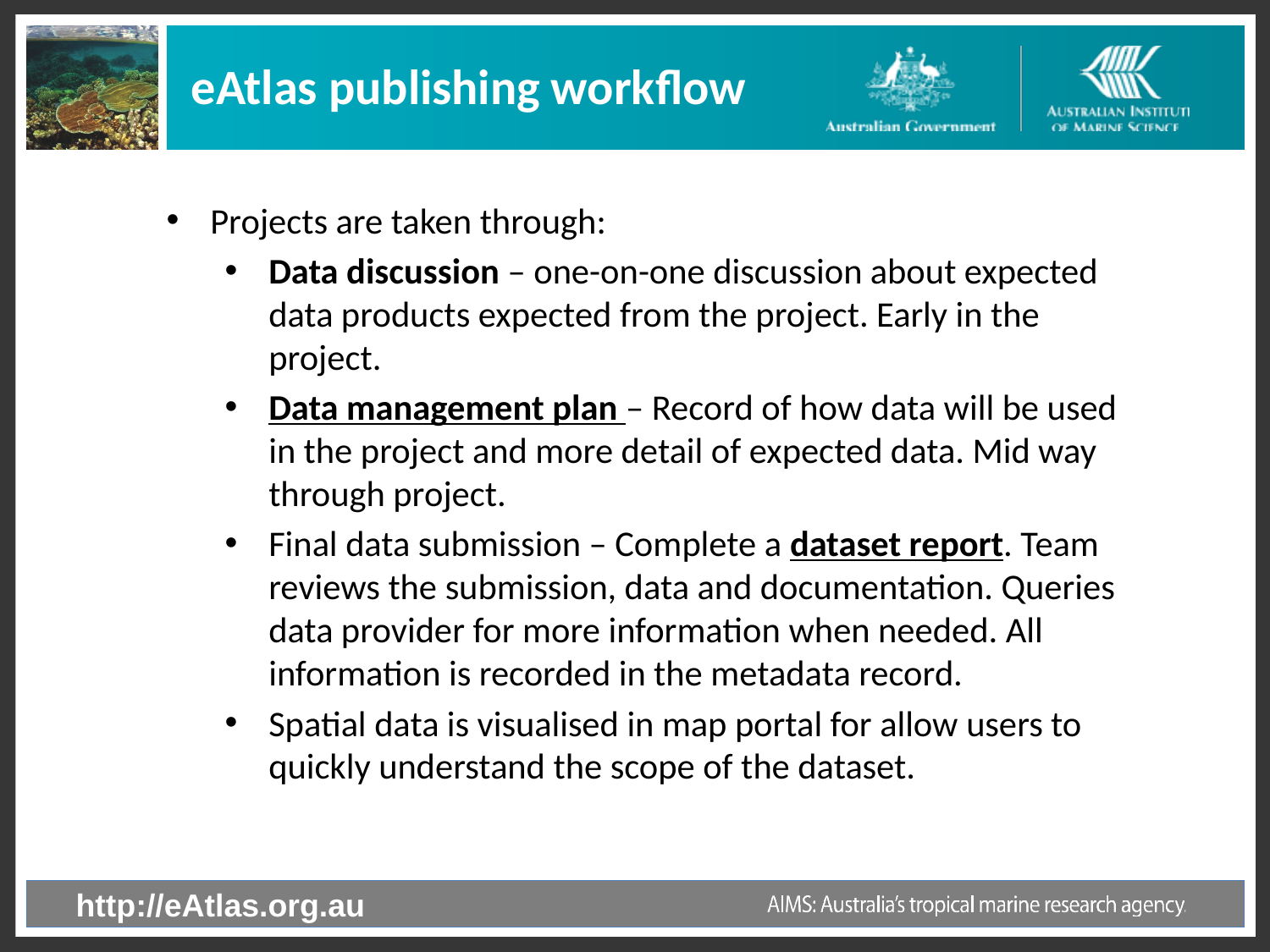

# eAtlas publishing workflow
Projects are taken through:
Data discussion – one-on-one discussion about expected data products expected from the project. Early in the project.
Data management plan – Record of how data will be used in the project and more detail of expected data. Mid way through project.
Final data submission – Complete a dataset report. Team reviews the submission, data and documentation. Queries data provider for more information when needed. All information is recorded in the metadata record.
Spatial data is visualised in map portal for allow users to quickly understand the scope of the dataset.